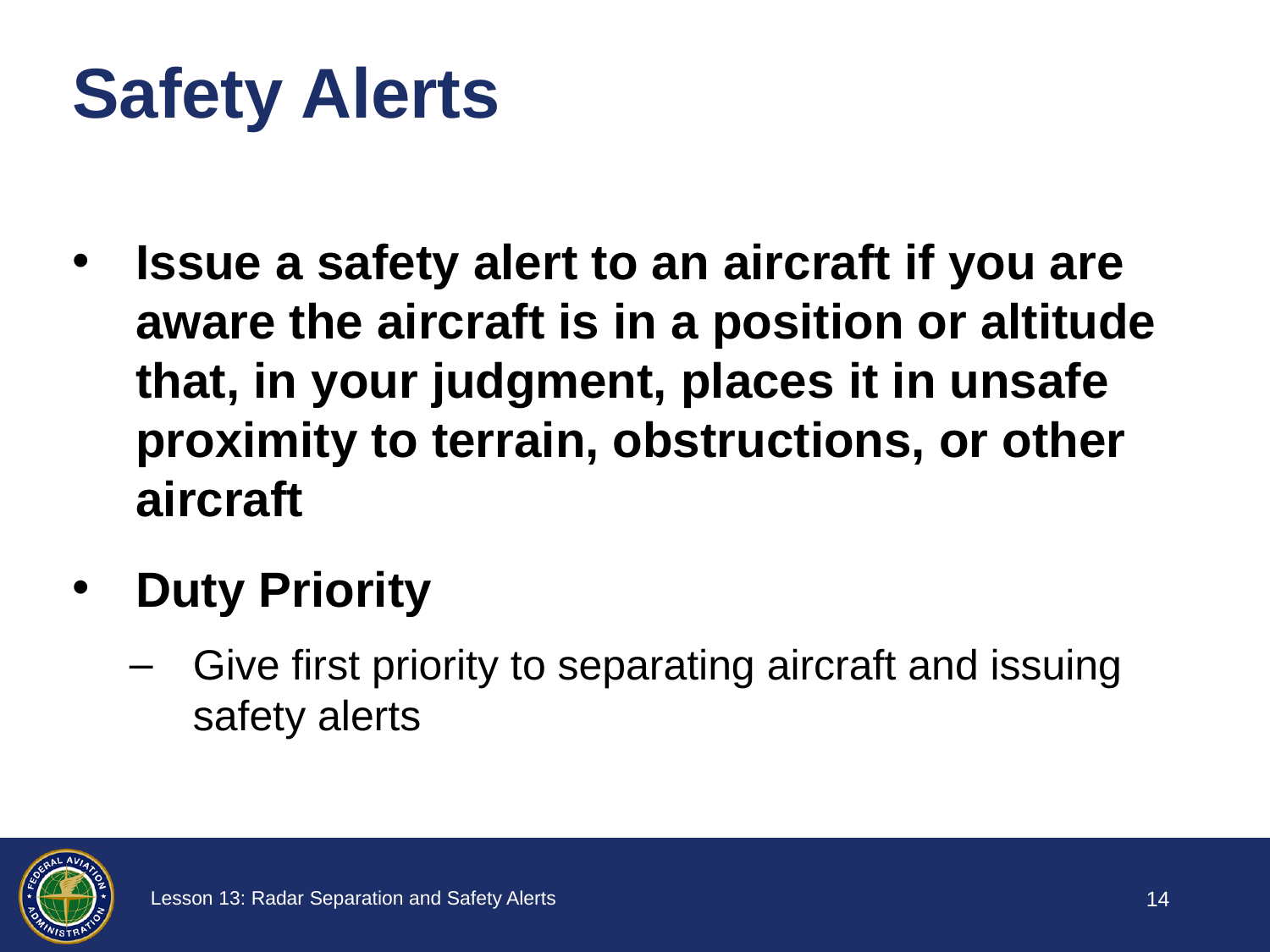

# Safety Alerts
Issue a safety alert to an aircraft if you are aware the aircraft is in a position or altitude that, in your judgment, places it in unsafe proximity to terrain, obstructions, or other aircraft
Duty Priority
Give first priority to separating aircraft and issuing safety alerts